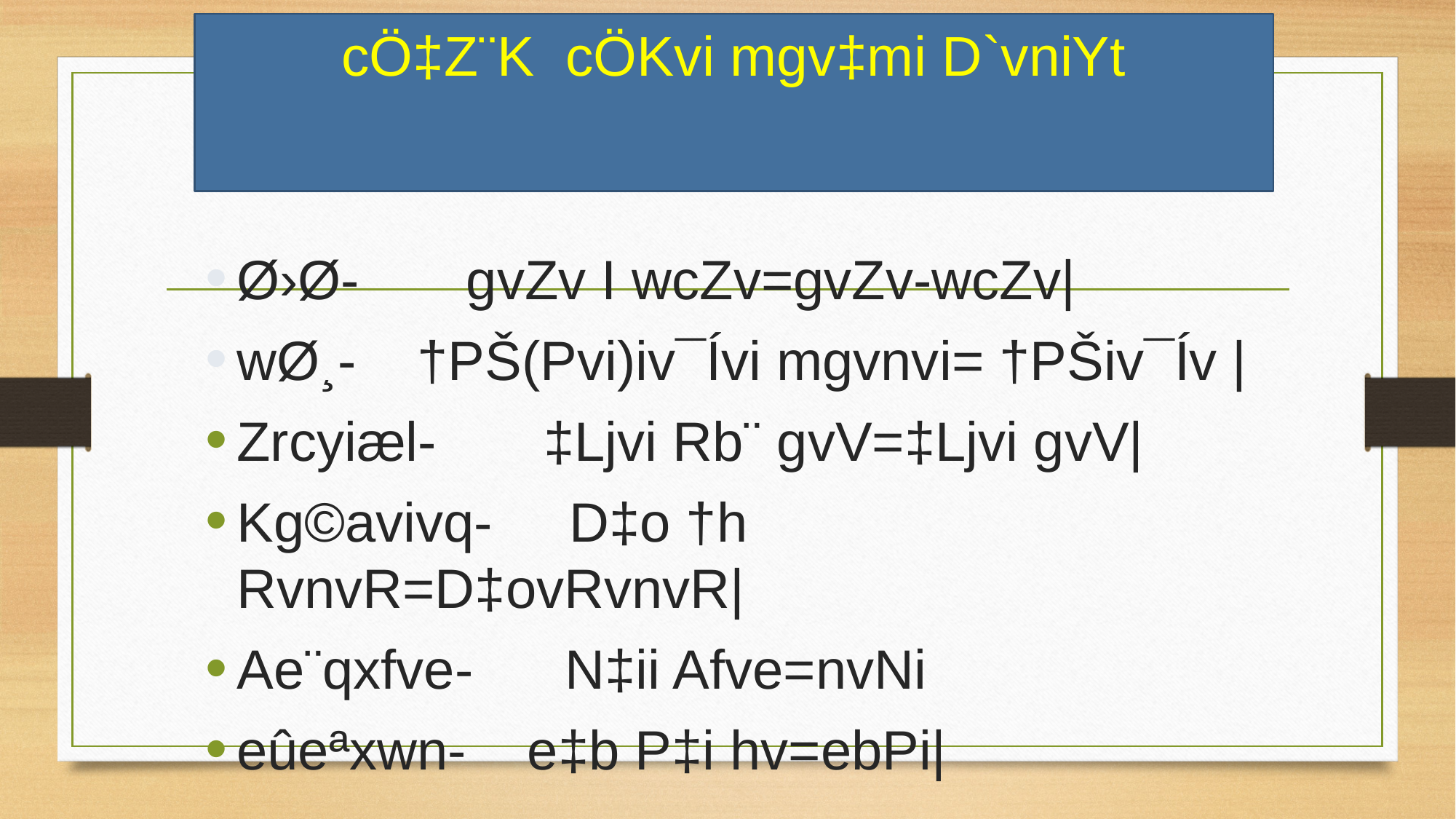

# cÖ‡Z¨K  cÖKvi mgv‡mi D`vniYt

Ø›Ø-       gvZv I wcZv=gvZv-wcZv|
wØ¸-    †PŠ(Pvi)iv¯Ívi mgvnvi= †PŠiv¯Ív |
Zrcyiæl-       ‡Ljvi Rb¨ gvV=‡Ljvi gvV|
Kg©avivq-     D‡o †h RvnvR=D‡ovRvnvR|
Ae¨qxfve-      N‡ii Afve=nvNi
eûeªxwn-    e‡b P‡i hv=ebPi|